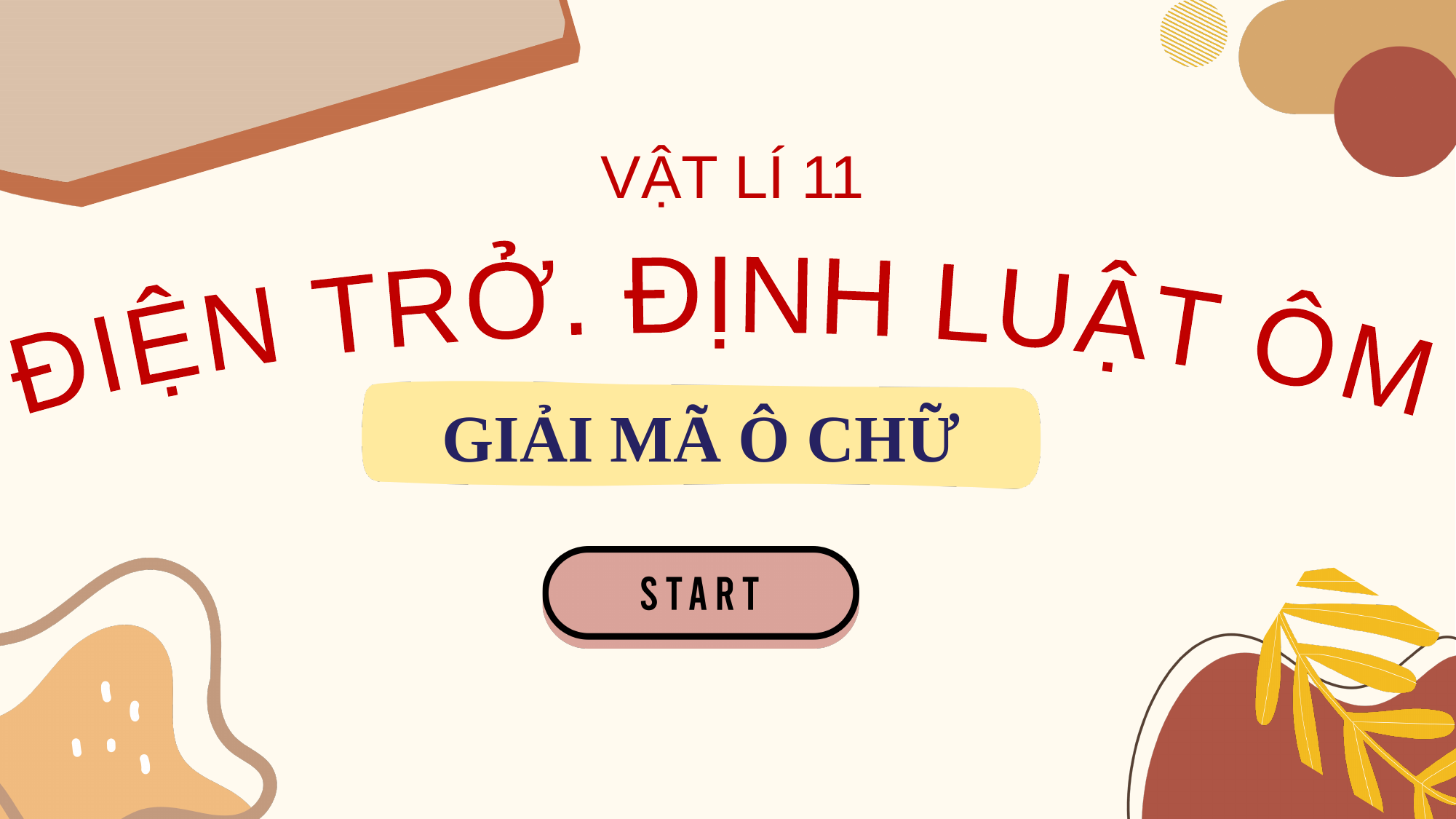

VẬT LÍ 11

GIẢI MÃ Ô CHỮ
ĐIỆN TRỞ. ĐỊNH LUẬT ÔM